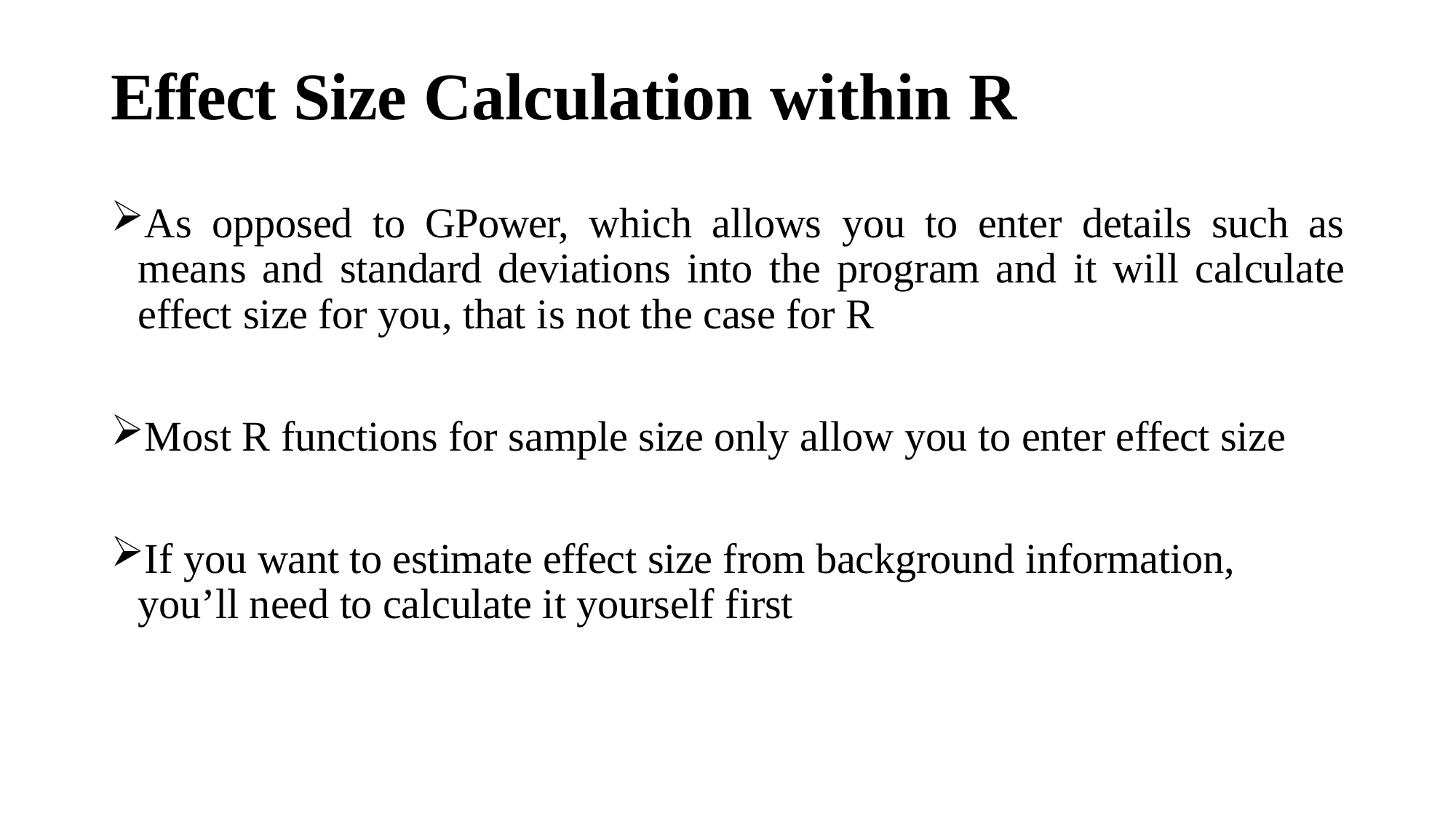

# Effect Size Calculation within R
As opposed to GPower, which allows you to enter details such as means and standard deviations into the program and it will calculate effect size for you, that is not the case for R

Most R functions for sample size only allow you to enter effect size

If you want to estimate effect size from background information, you’ll need to calculate it yourself first